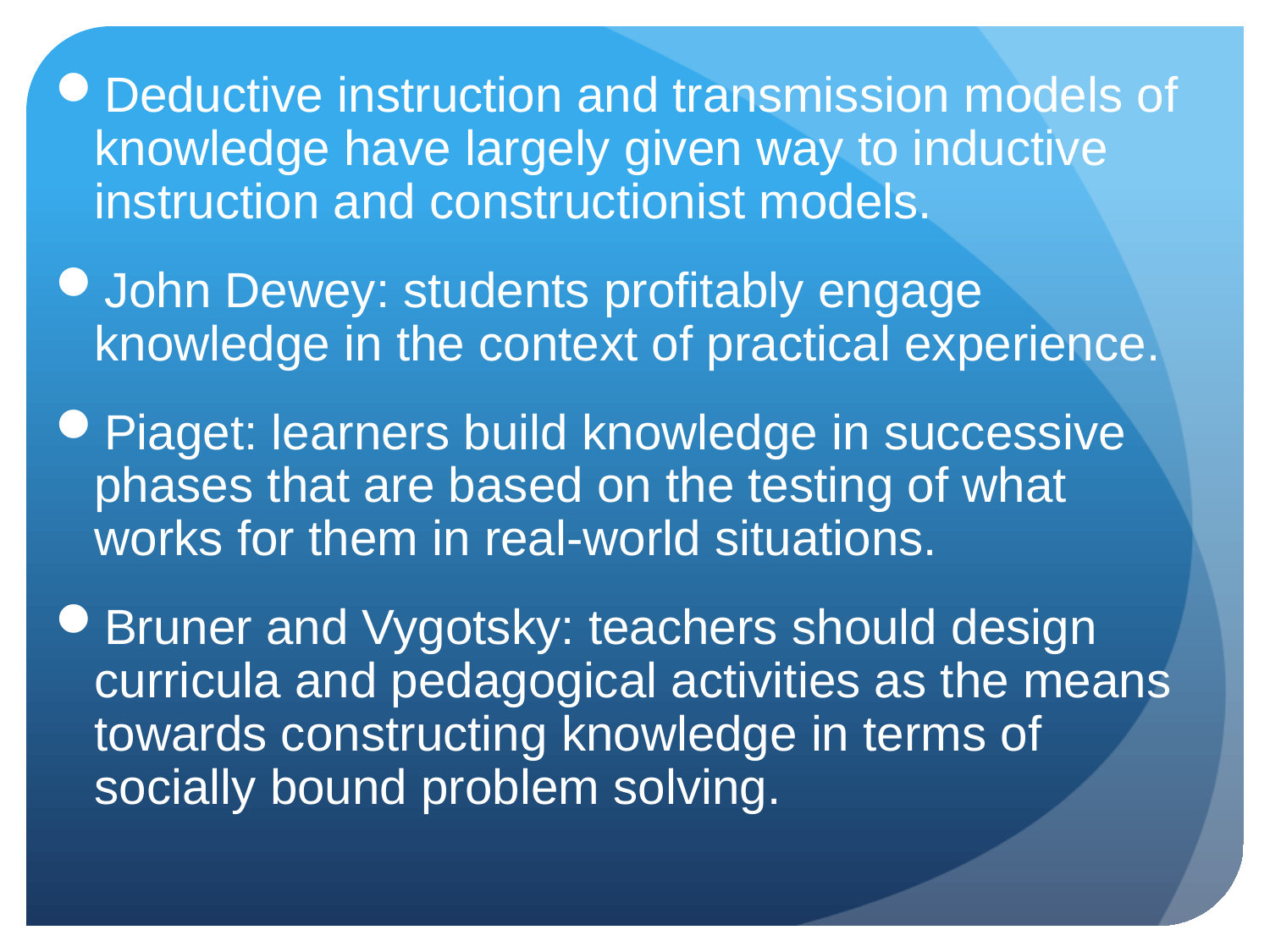

Deductive instruction and transmission models of knowledge have largely given way to inductive instruction and constructionist models.
John Dewey: students profitably engage knowledge in the context of practical experience.
Piaget: learners build knowledge in successive phases that are based on the testing of what works for them in real-world situations.
Bruner and Vygotsky: teachers should design curricula and pedagogical activities as the means towards constructing knowledge in terms of socially bound problem solving.